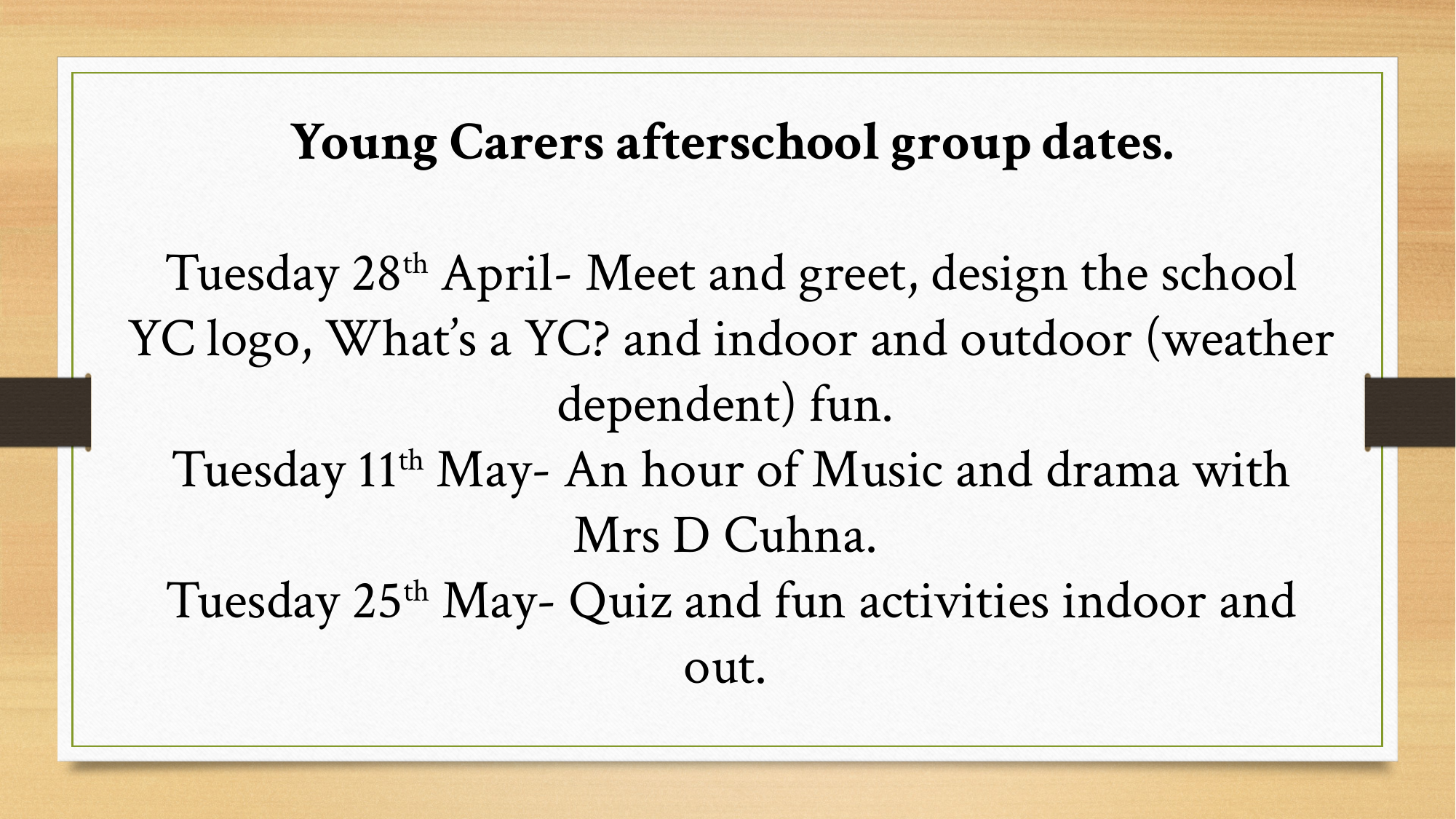

Young Carers afterschool group dates.

Tuesday 28th April- Meet and greet, design the school YC logo, What’s a YC? and indoor and outdoor (weather dependent) fun.
Tuesday 11th May- An hour of Music and drama with Mrs D Cuhna.
Tuesday 25th May- Quiz and fun activities indoor and out.